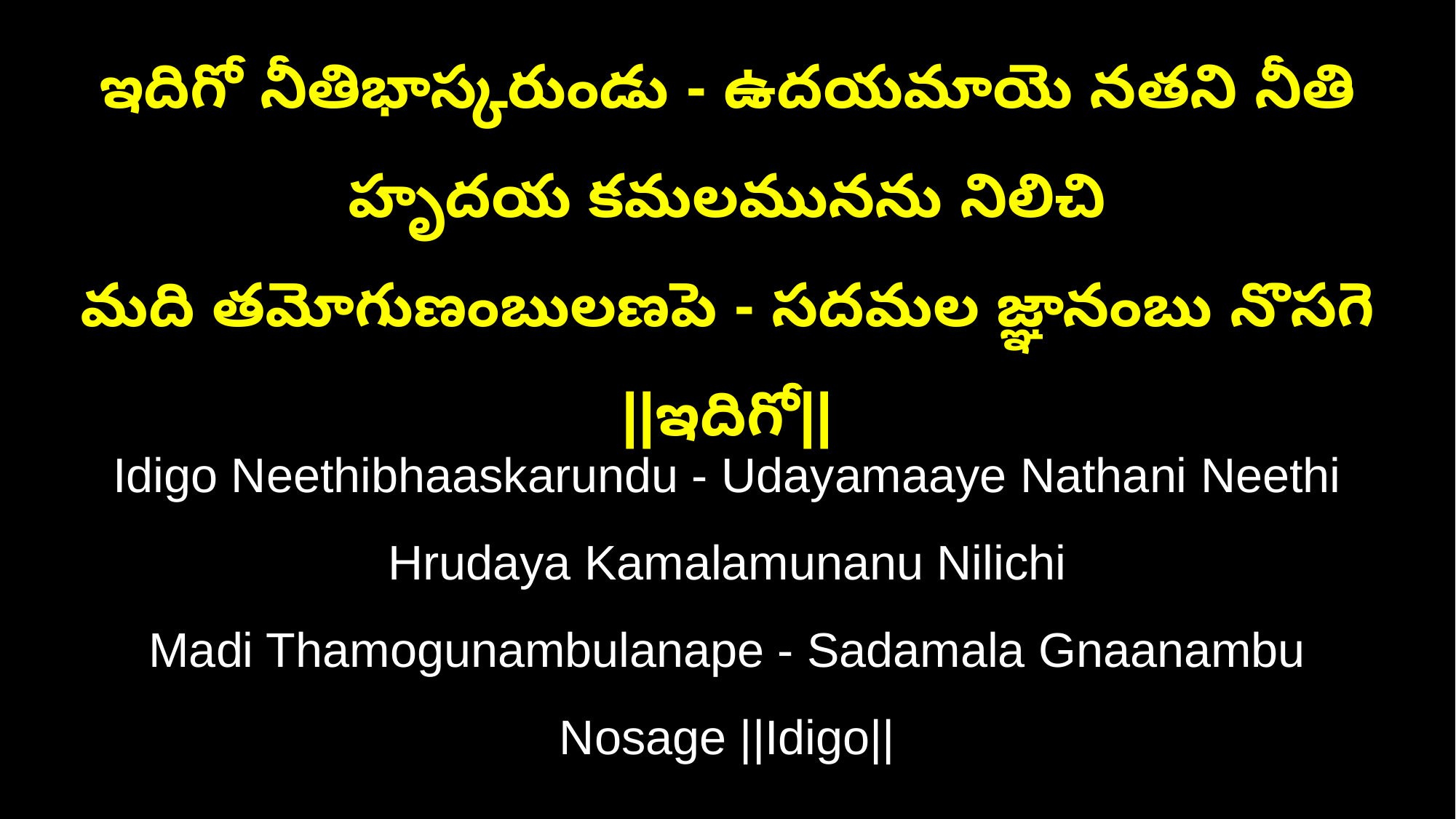

ఇదిగో నీతిభాస్కరుండు - ఉదయమాయె నతని నీతి హృదయ కమలమునను నిలిచి
మది తమోగుణంబులణపె - సదమల జ్ఞానంబు నొసగె ||ఇదిగో||
Idigo Neethibhaaskarundu - Udayamaaye Nathani Neethi Hrudaya Kamalamunanu Nilichi
Madi Thamogunambulanape - Sadamala Gnaanambu Nosage ||Idigo||